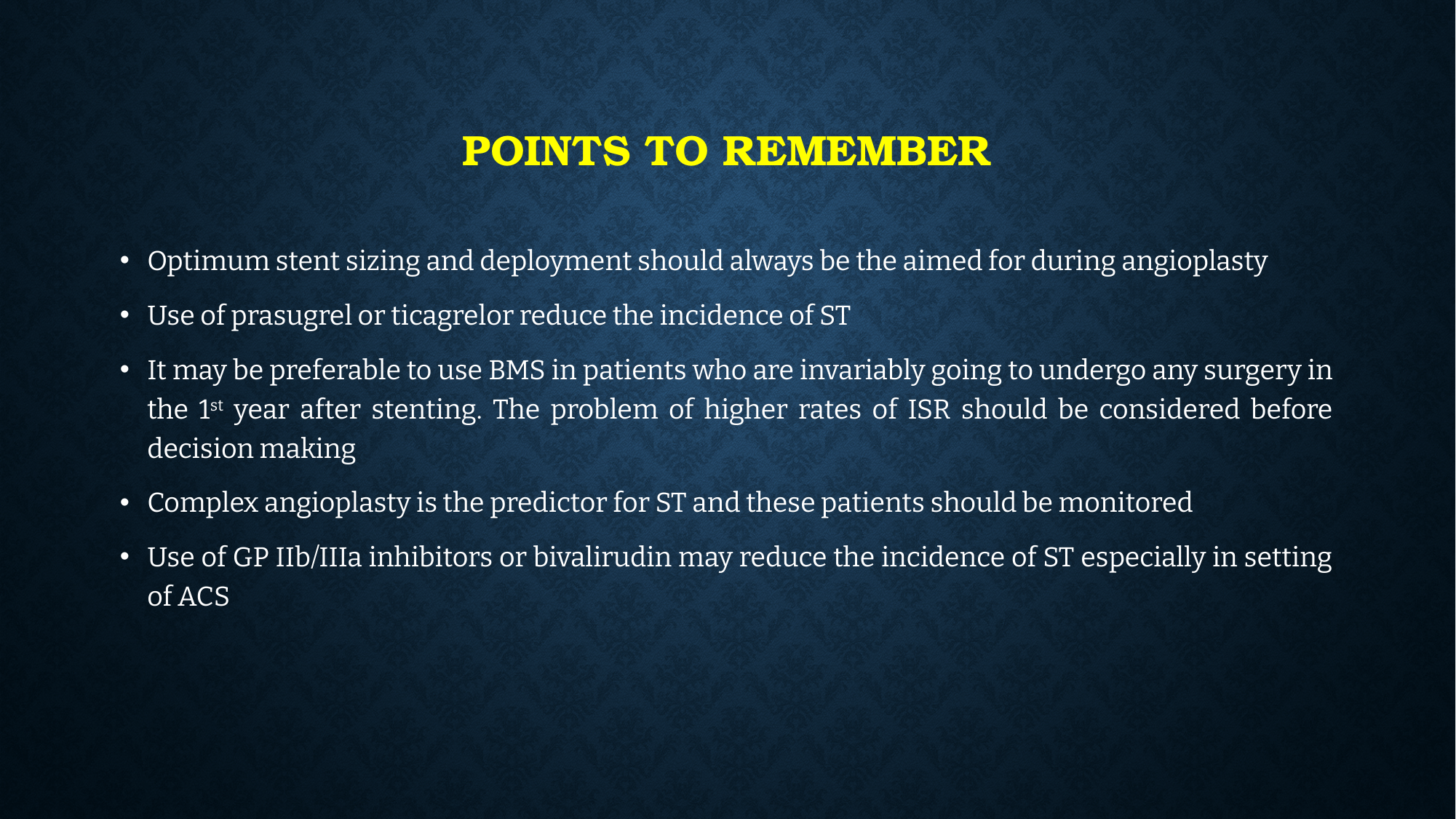

# Points to remember
Optimum stent sizing and deployment should always be the aimed for during angioplasty
Use of prasugrel or ticagrelor reduce the incidence of ST
It may be preferable to use BMS in patients who are invariably going to undergo any surgery in the 1st year after stenting. The problem of higher rates of ISR should be considered before decision making
Complex angioplasty is the predictor for ST and these patients should be monitored
Use of GP IIb/IIIa inhibitors or bivalirudin may reduce the incidence of ST especially in setting of ACS